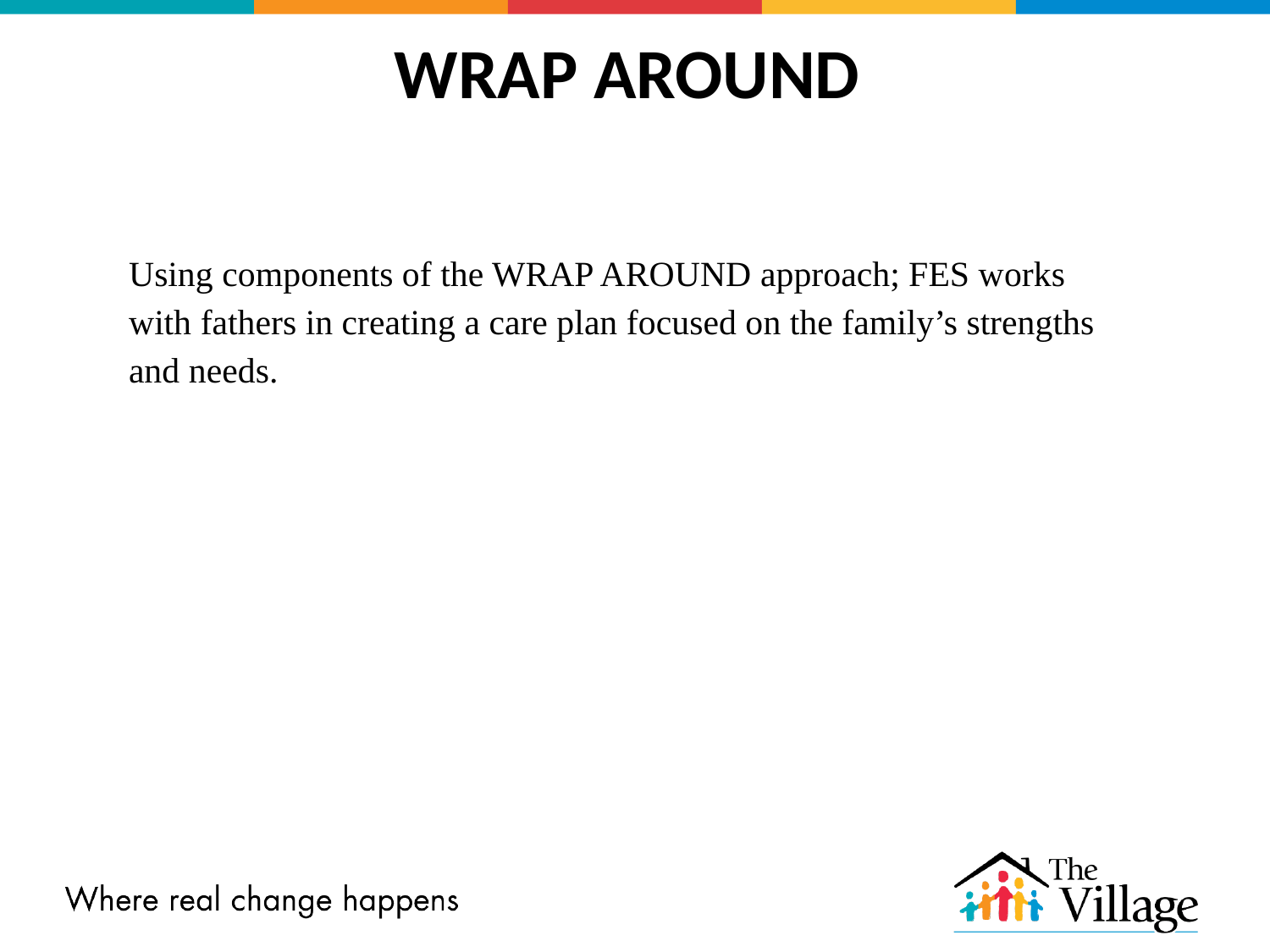

# WRAP AROUND

Using components of the WRAP AROUND approach; FES works with fathers in creating a care plan focused on the family’s strengths and needs.